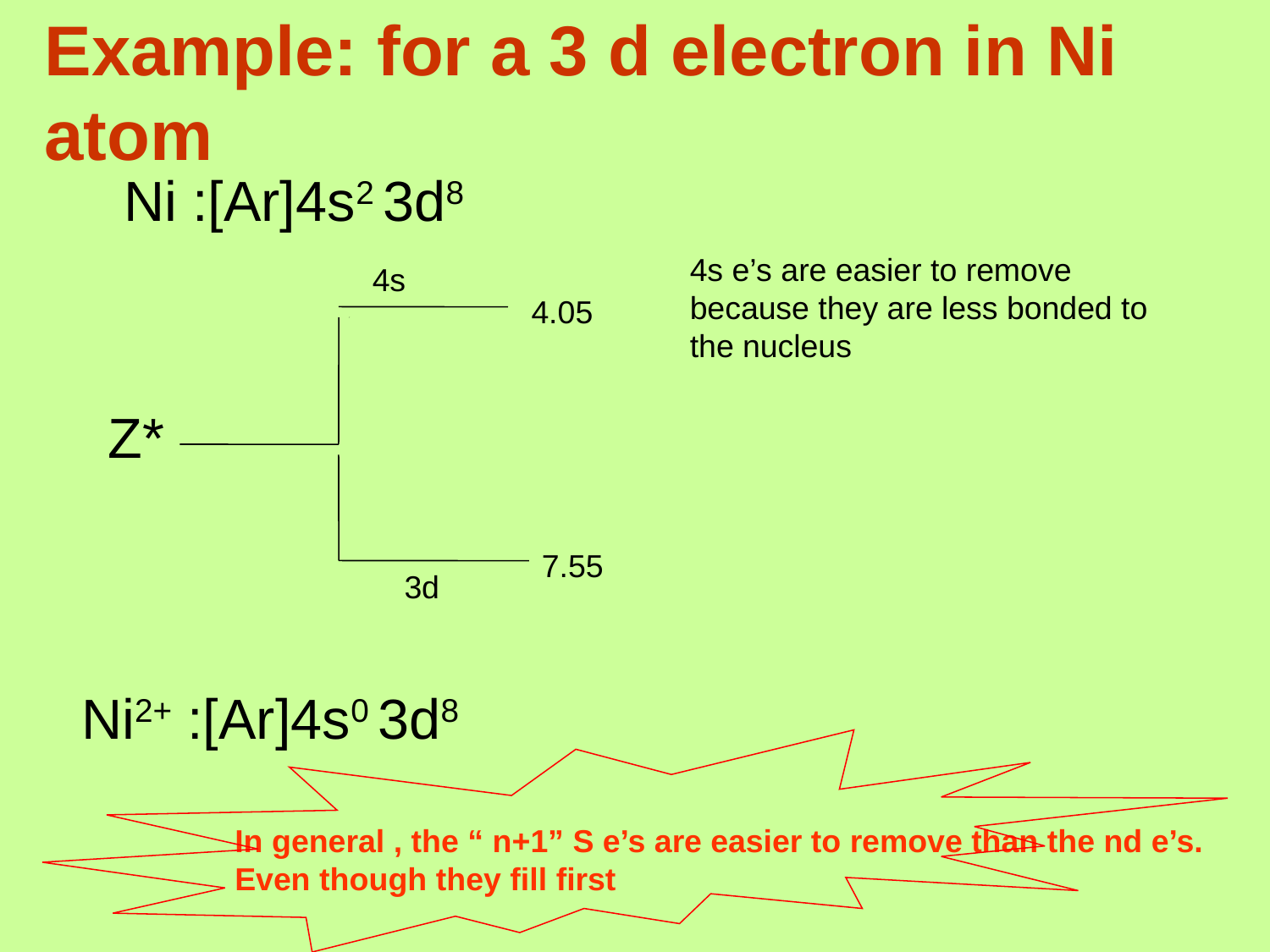

# Example: for a 3 d electron in Ni atom
 Ni :[Ar]4s2 3d8

Z*
4s e’s are easier to remove because they are less bonded to the nucleus
4s
4.05

7.55

3d
Ni2+ :[Ar]4s0 3d8

In general , the “ n+1” S e’s are easier to remove than the nd e’s. Even though they fill first